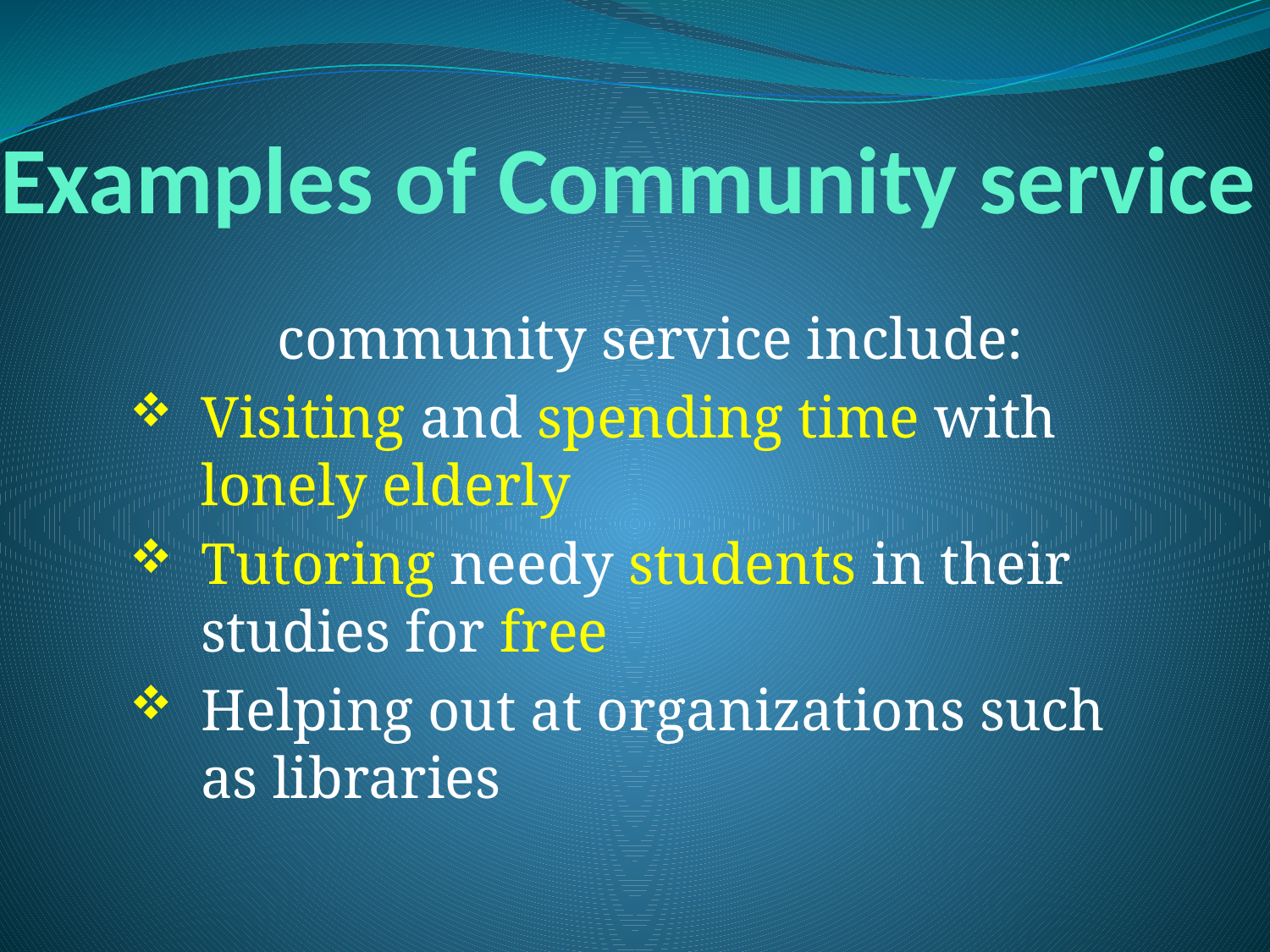

# Examples of Community service
	community service include:
Visiting and spending time with lonely elderly
Tutoring needy students in their studies for free
Helping out at organizations such as libraries